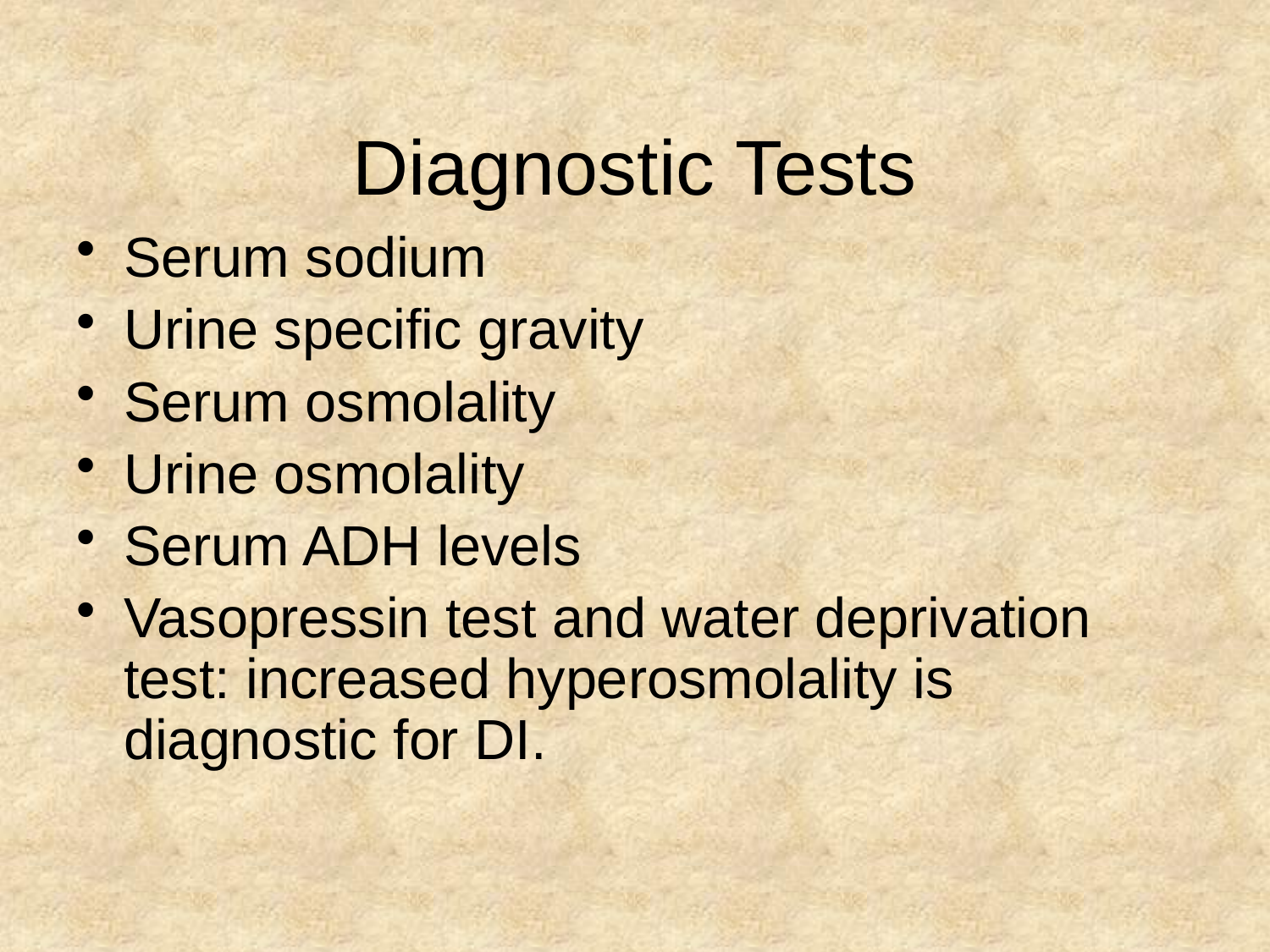

# Diagnostic Tests
Serum sodium
Urine specific gravity
Serum osmolality
Urine osmolality
Serum ADH levels
Vasopressin test and water deprivation test: increased hyperosmolality is diagnostic for DI.